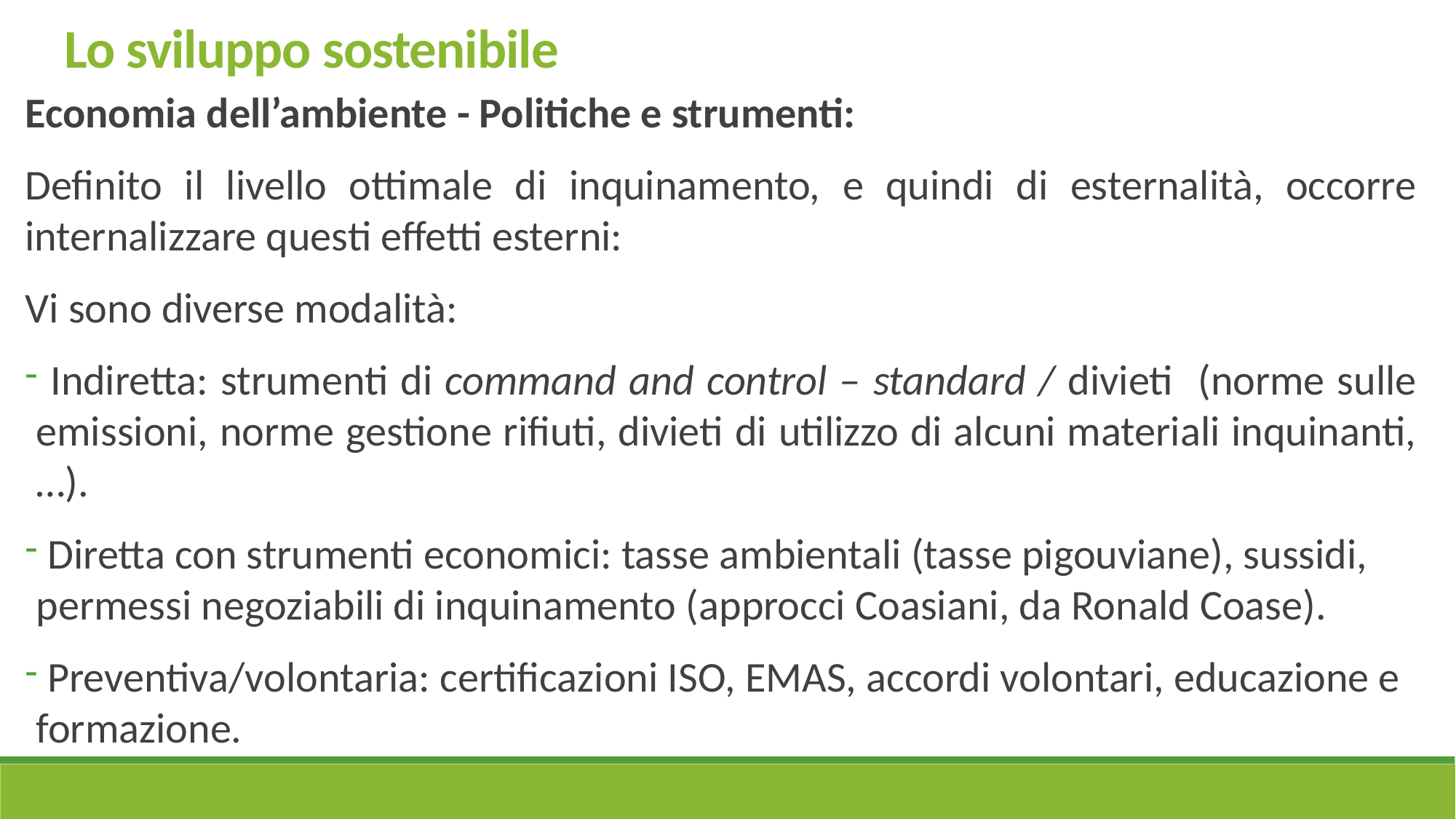

Lo sviluppo sostenibile
Economia dell’ambiente - Politiche e strumenti:
Definito il livello ottimale di inquinamento, e quindi di esternalità, occorre internalizzare questi effetti esterni:
Vi sono diverse modalità:
 Indiretta: strumenti di command and control – standard / divieti  (norme sulle emissioni, norme gestione rifiuti, divieti di utilizzo di alcuni materiali inquinanti,…).
 Diretta con strumenti economici: tasse ambientali (tasse pigouviane), sussidi, permessi negoziabili di inquinamento (approcci Coasiani, da Ronald Coase).
 Preventiva/volontaria: certificazioni ISO, EMAS, accordi volontari, educazione e formazione.